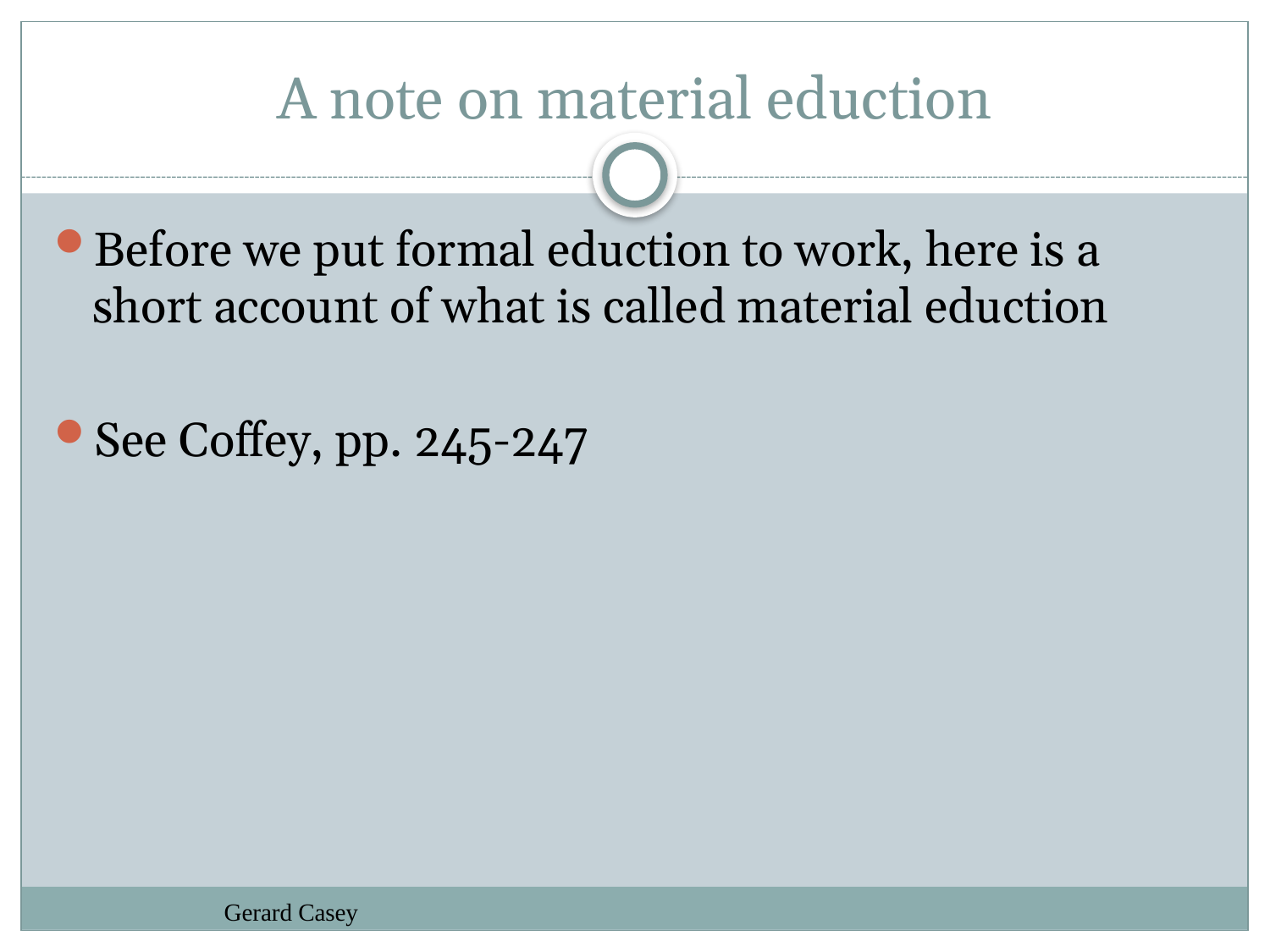

# A note on material eduction
Before we put formal eduction to work, here is a short account of what is called material eduction

See Coffey, pp. 245-247
Gerard Casey